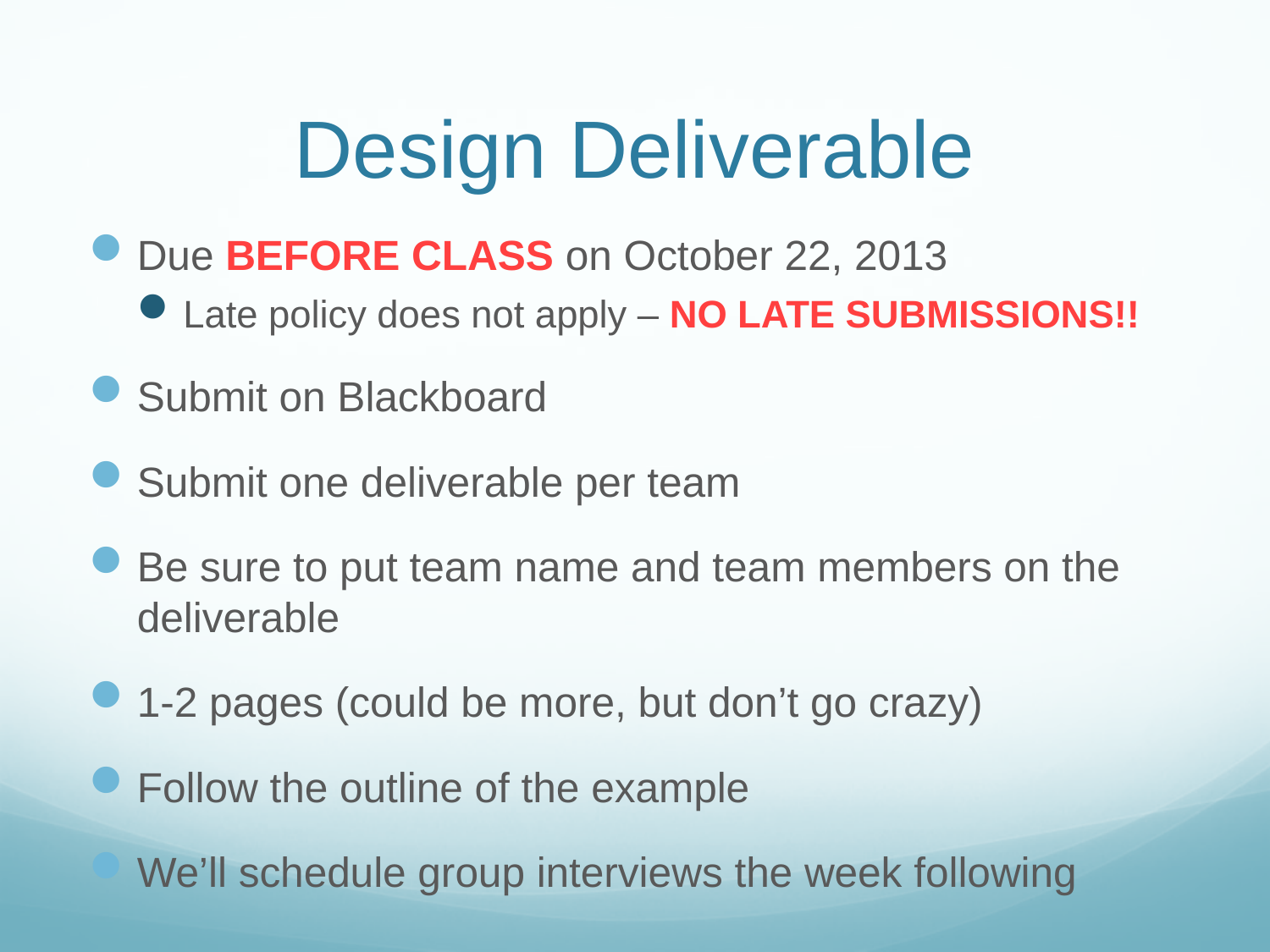

# Design Deliverable
Due BEFORE CLASS on October 22, 2013
Late policy does not apply – NO LATE SUBMISSIONS!!
Submit on Blackboard
Submit one deliverable per team
Be sure to put team name and team members on the deliverable
1-2 pages (could be more, but don’t go crazy)
Follow the outline of the example
We’ll schedule group interviews the week following